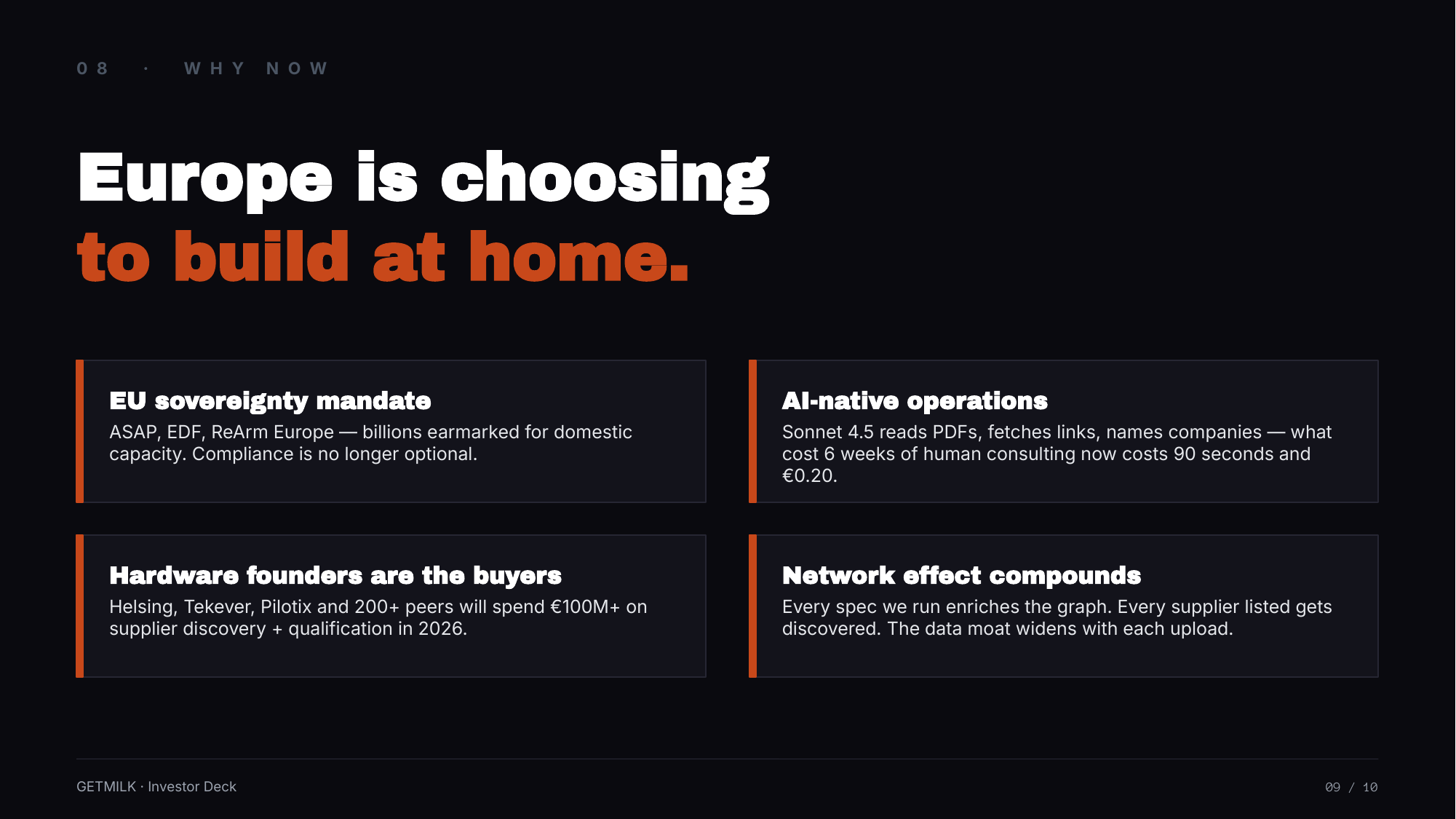

08  ·  WHY NOW
Europe is choosing
to build at home.

EU sovereignty mandate
AI-native operations
ASAP, EDF, ReArm Europe — billions earmarked for domestic capacity. Compliance is no longer optional.
Sonnet 4.5 reads PDFs, fetches links, names companies — what cost 6 weeks of human consulting now costs 90 seconds and €0.20.

Hardware founders are the buyers
Network effect compounds
Helsing, Tekever, Pilotix and 200+ peers will spend €100M+ on supplier discovery + qualification in 2026.
Every spec we run enriches the graph. Every supplier listed gets discovered. The data moat widens with each upload.

GETMILK · Investor Deck
09 / 10